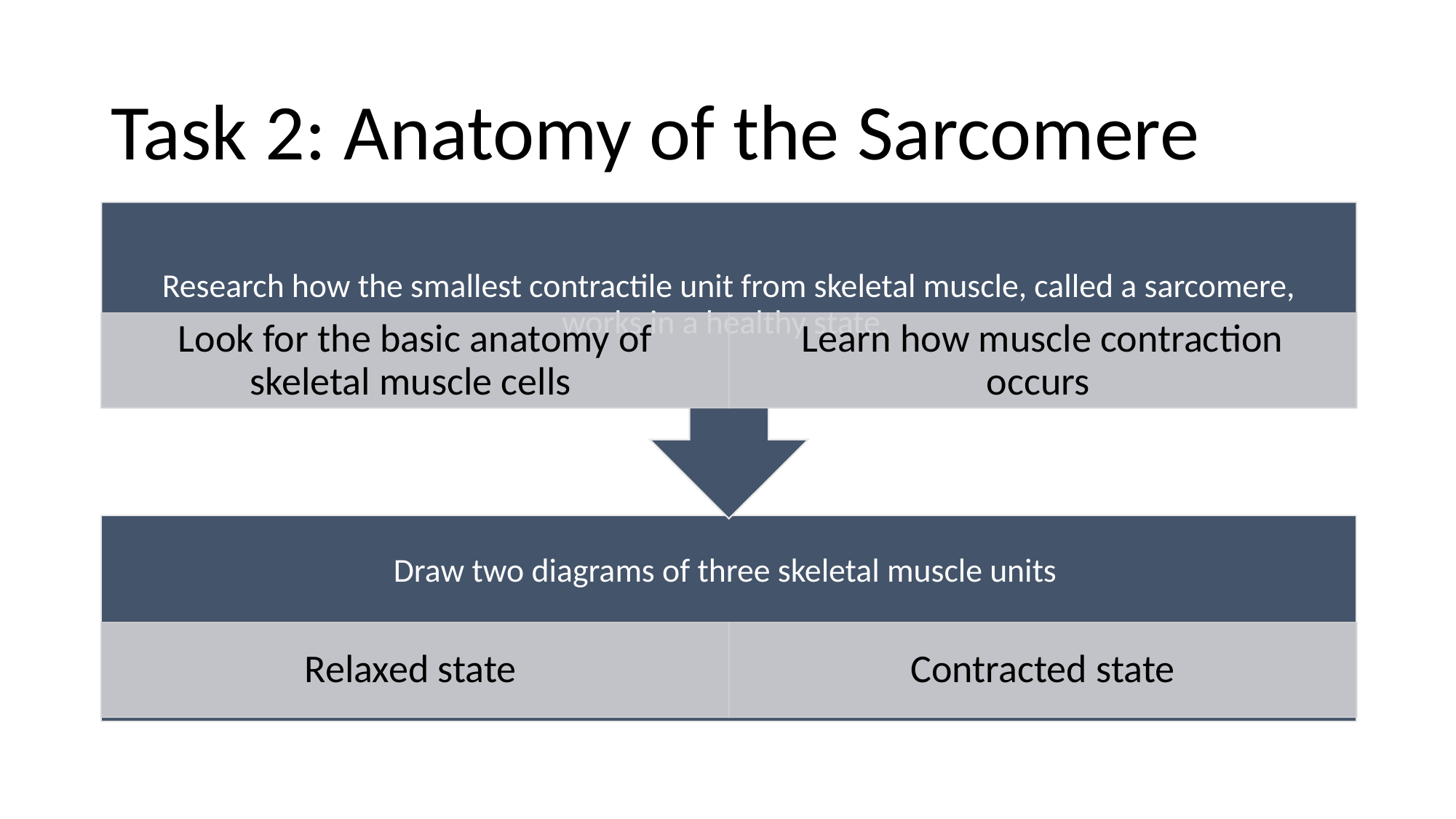

# Task 2: Anatomy of the Sarcomere
Draw two diagrams of three skeletal muscle units
Relaxed state
Contracted state
Research how the smallest contractile unit from skeletal muscle, called a sarcomere, works in a healthy state.
Look for the basic anatomy of skeletal muscle cells
Learn how muscle contraction occurs